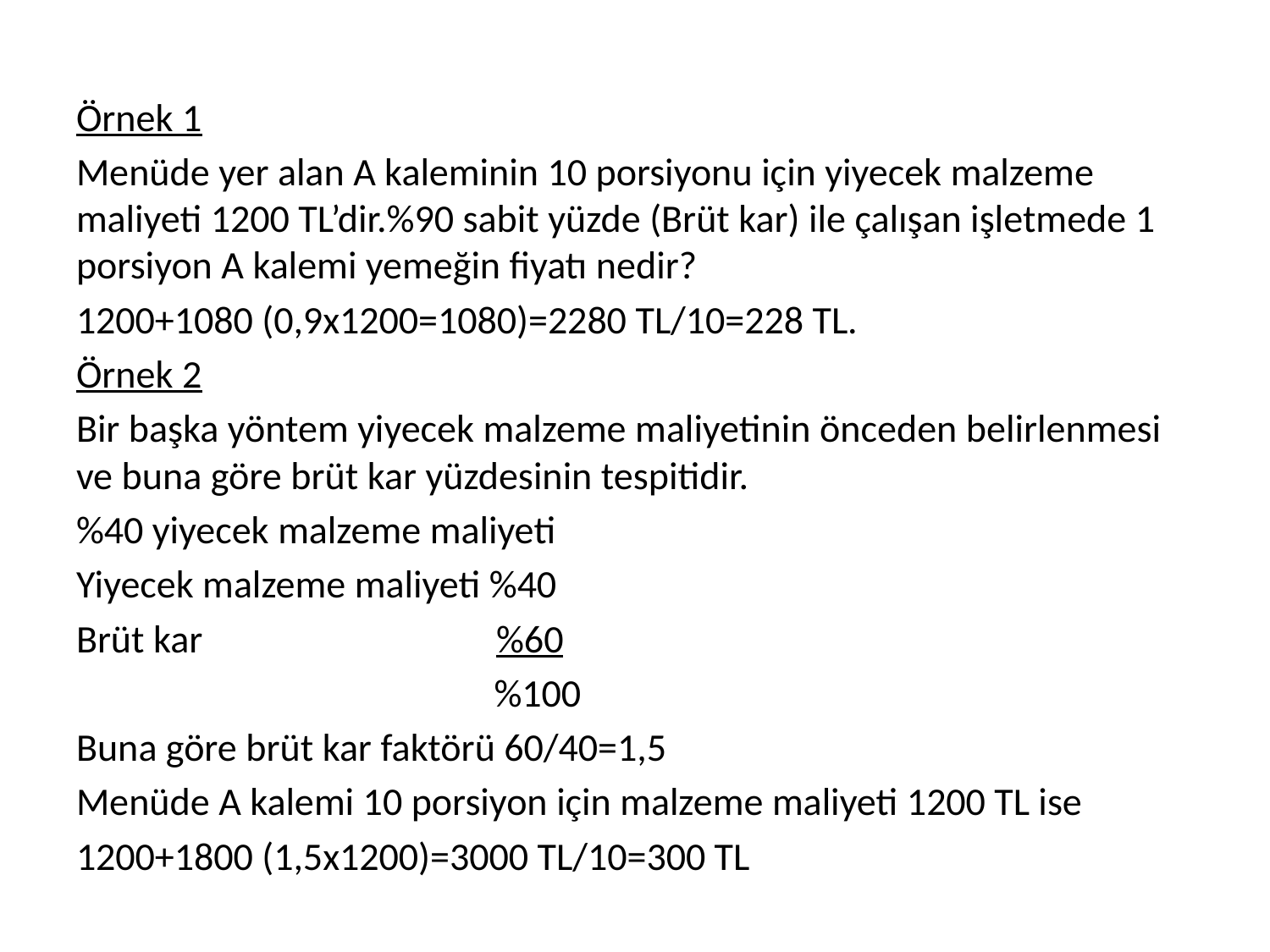

Örnek 1
Menüde yer alan A kaleminin 10 porsiyonu için yiyecek malzeme maliyeti 1200 TL’dir.%90 sabit yüzde (Brüt kar) ile çalışan işletmede 1 porsiyon A kalemi yemeğin fiyatı nedir?
1200+1080 (0,9x1200=1080)=2280 TL/10=228 TL.
Örnek 2
Bir başka yöntem yiyecek malzeme maliyetinin önceden belirlenmesi ve buna göre brüt kar yüzdesinin tespitidir.
%40 yiyecek malzeme maliyeti
Yiyecek malzeme maliyeti %40
Brüt kar                                 %60
                                               %100
Buna göre brüt kar faktörü 60/40=1,5
Menüde A kalemi 10 porsiyon için malzeme maliyeti 1200 TL ise
1200+1800 (1,5x1200)=3000 TL/10=300 TL